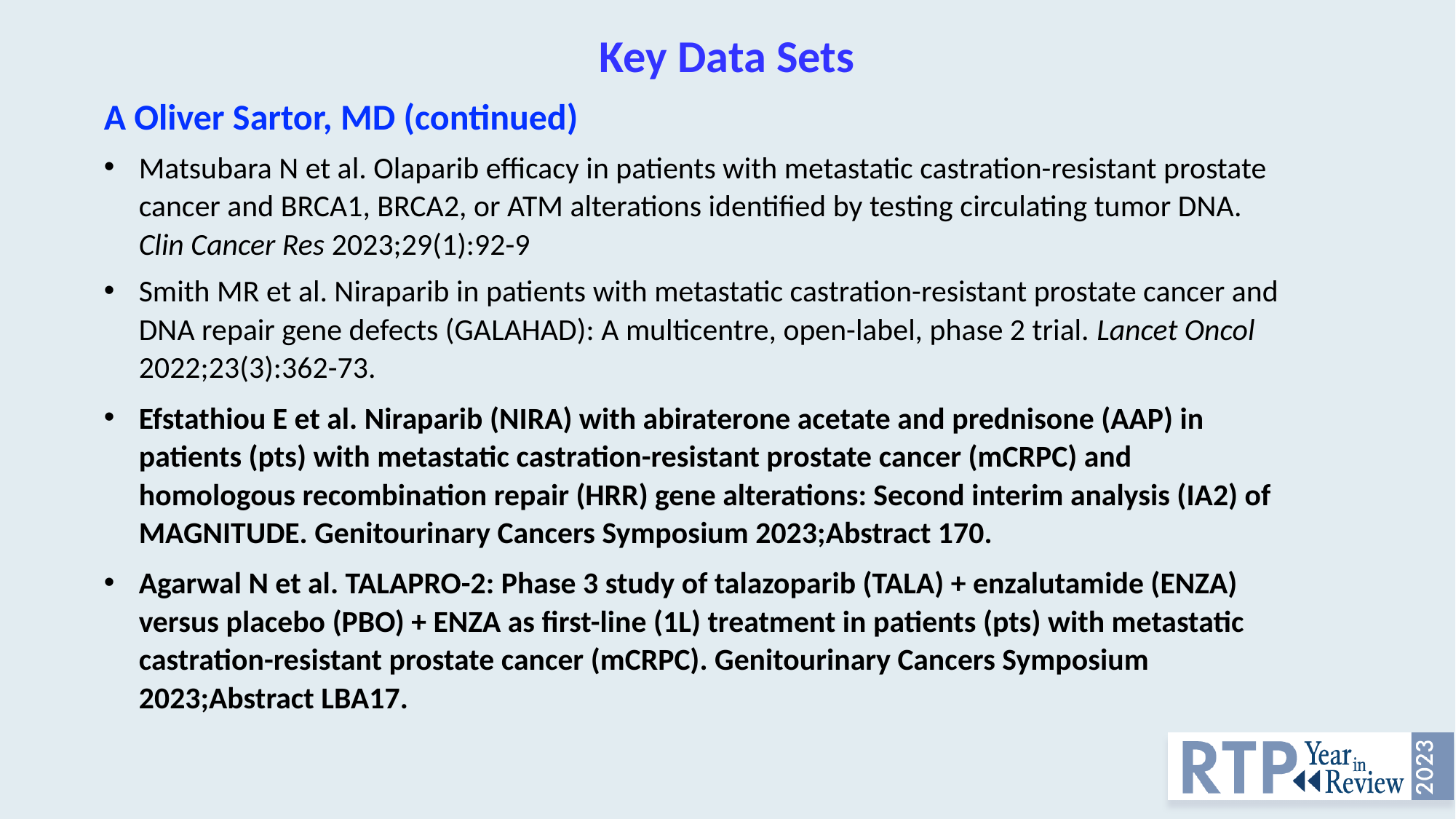

# Key Data Sets
A Oliver Sartor, MD (continued)
Matsubara N et al. Olaparib efficacy in patients with metastatic castration-resistant prostate cancer and BRCA1, BRCA2, or ATM alterations identified by testing circulating tumor DNA. Clin Cancer Res 2023;29(1):92-9
Smith MR et al. Niraparib in patients with metastatic castration-resistant prostate cancer and DNA repair gene defects (GALAHAD): A multicentre, open-label, phase 2 trial. Lancet Oncol 2022;23(3):362-73.
Efstathiou E et al. Niraparib (NIRA) with abiraterone acetate and prednisone (AAP) in patients (pts) with metastatic castration-resistant prostate cancer (mCRPC) and homologous recombination repair (HRR) gene alterations: Second interim analysis (IA2) of MAGNITUDE. Genitourinary Cancers Symposium 2023;Abstract 170.
Agarwal N et al. TALAPRO-2: Phase 3 study of talazoparib (TALA) + enzalutamide (ENZA) versus placebo (PBO) + ENZA as first-line (1L) treatment in patients (pts) with metastatic castration-resistant prostate cancer (mCRPC). Genitourinary Cancers Symposium 2023;Abstract LBA17.